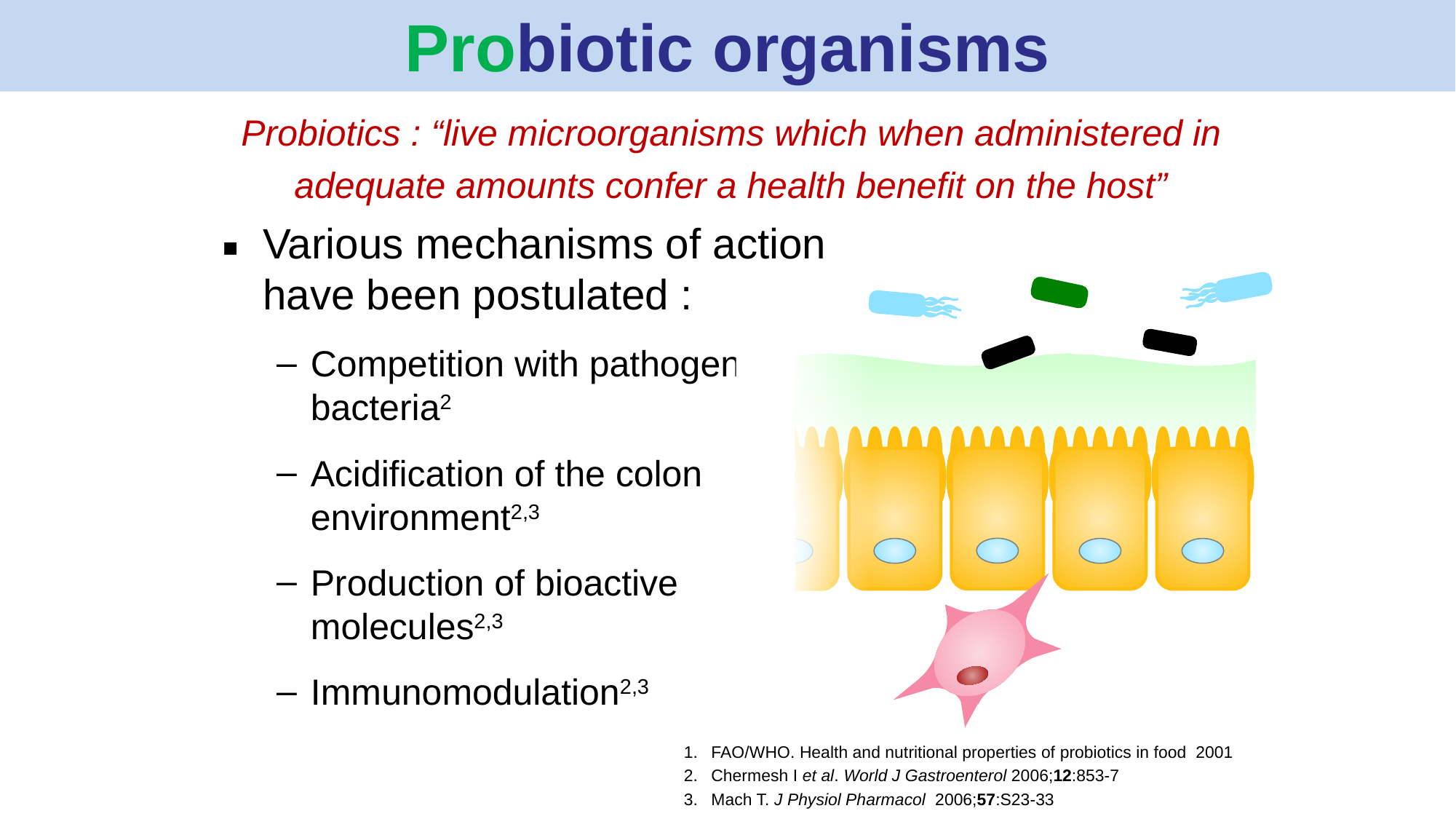

Probiotic organisms
Probiotics : “live microorganisms which when administered in adequate amounts confer a health benefit on the host”
Various mechanisms of action have been postulated :

Competition with pathogenic bacteria2

Acidification of the colon environment2,3

Production of bioactive molecules2,3

Immunomodulation2,3

FAO/WHO. Health and nutritional properties of probiotics in food  2001
Chermesh I et al. World J Gastroenterol 2006;12:853-7
Mach T. J Physiol Pharmacol  2006;57:S23-33